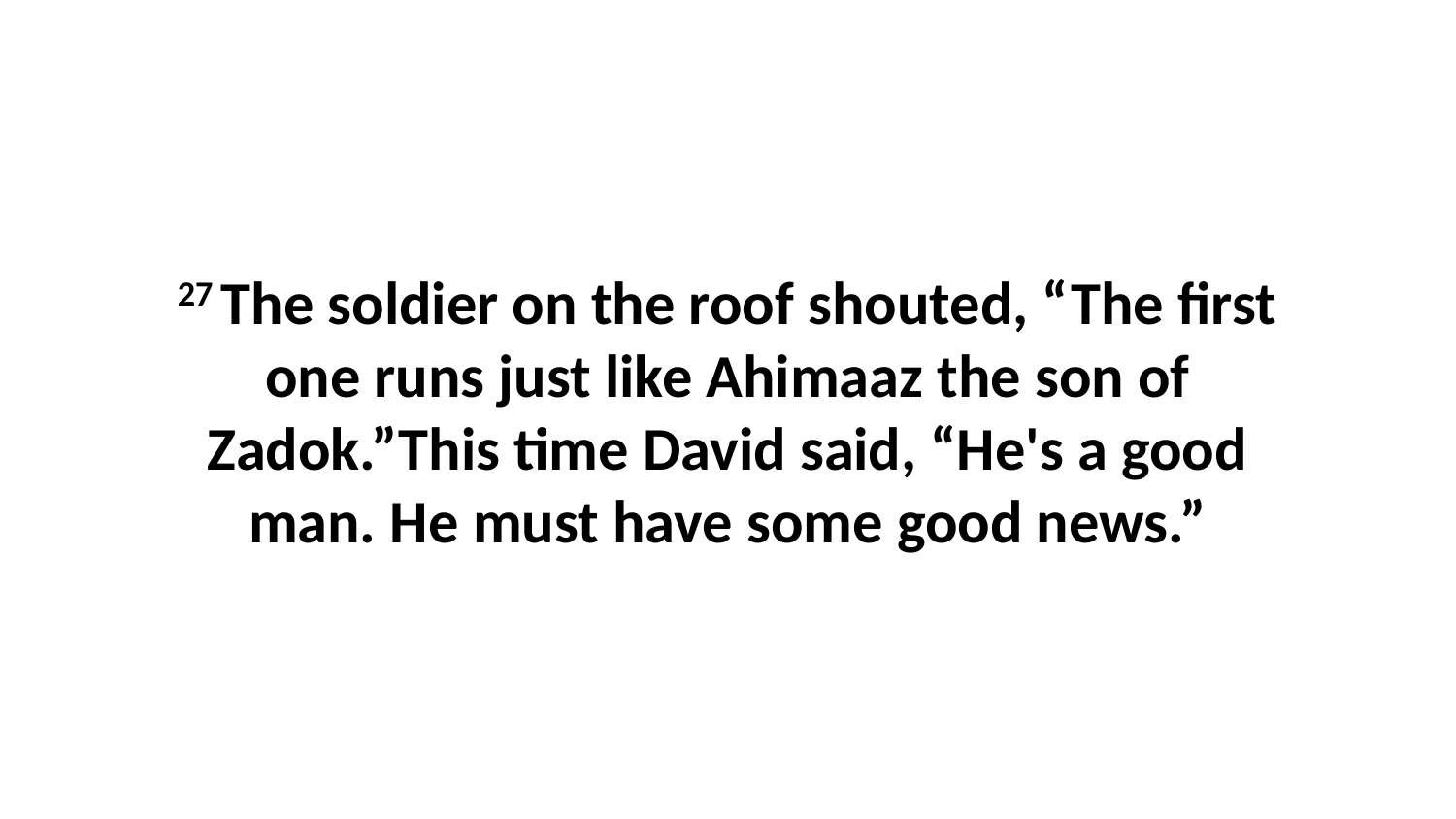

27 The soldier on the roof shouted, “The first one runs just like Ahimaaz the son of Zadok.”This time David said, “He's a good man. He must have some good news.”